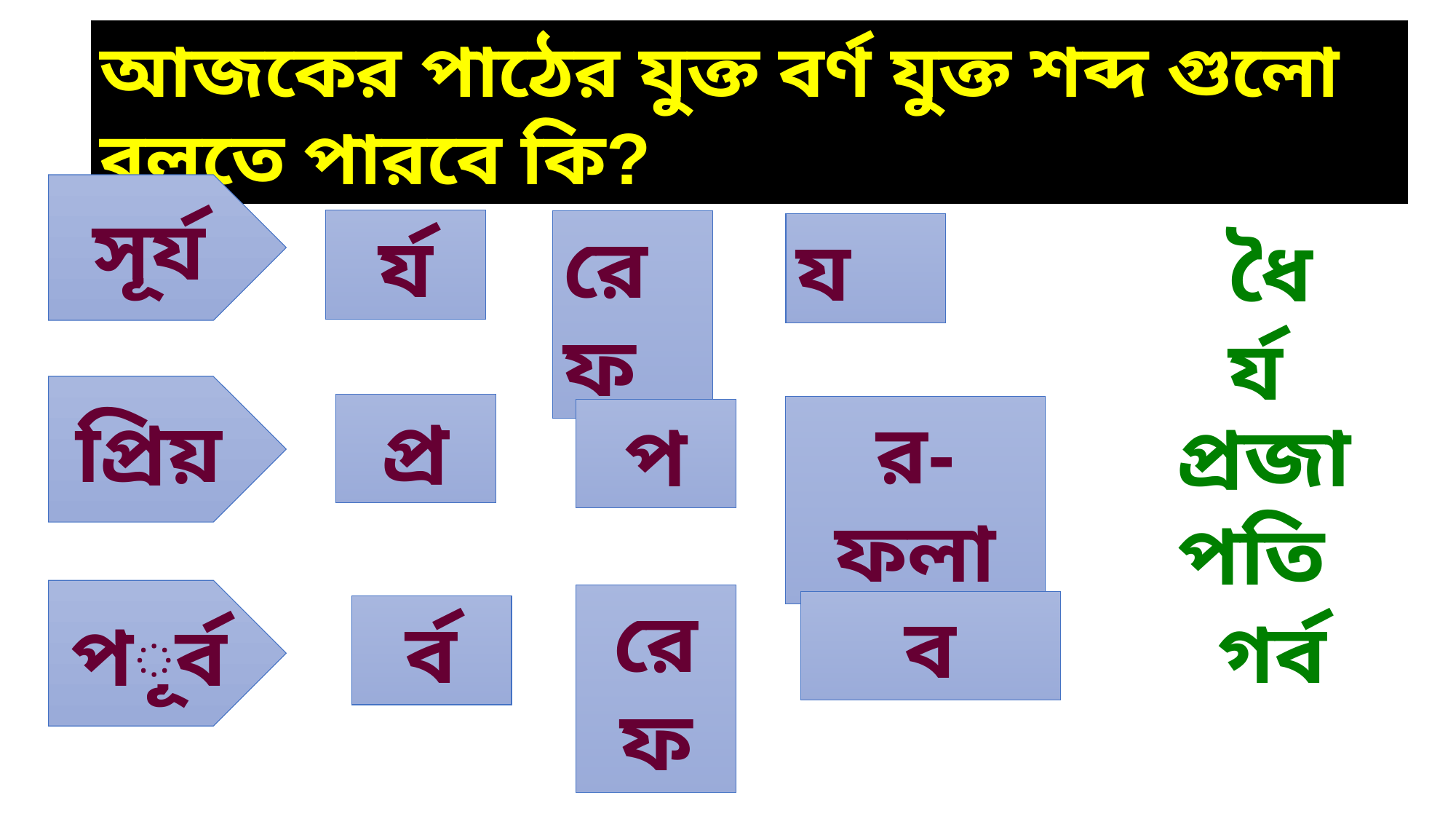

আজকের পাঠের যুক্ত বর্ণ যুক্ত শব্দ গুলো বলতে পারবে কি?
সূর্য
র্য
রেফ
য
ধৈর্য
প্রিয়
প্র
র-ফলা
প
প্রজাপতি
পূর্ব
রেফ
ব
র্ব
গর্ব